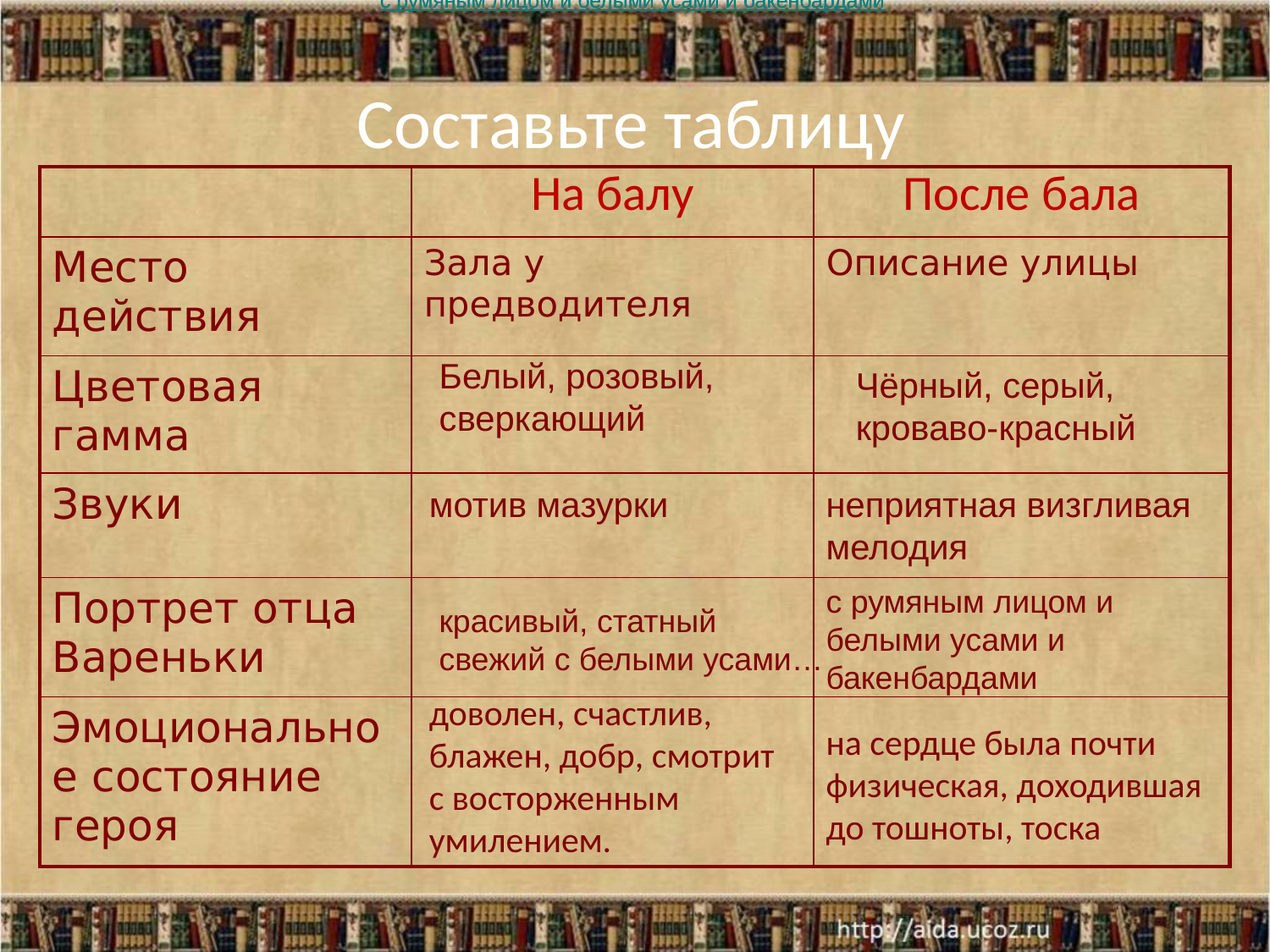

с румяным лицом и белыми усами и бакенбардами
с румяным лицом и белыми усами и бакенбардами
# Составьте таблицу
|  | На балу | После бала |
| --- | --- | --- |
| Место действия | Зала у предводителя | Описание улицы |
| Цветовая гамма |  |  |
| Звуки |  |  |
| Портрет отца Вареньки |  |  |
| Эмоциональное состояние героя |  |  |
Белый, розовый, сверкающий
Чёрный, серый, кроваво-красный
мотив мазурки
неприятная визгливая мелодия
с румяным лицом и белыми усами и бакенбардами
красивый, статный свежий с белыми усами…
доволен, счастлив, блажен, добр, смотрит с восторженным умилением.
на сердце была почти физическая, доходившая до тошноты, тоска